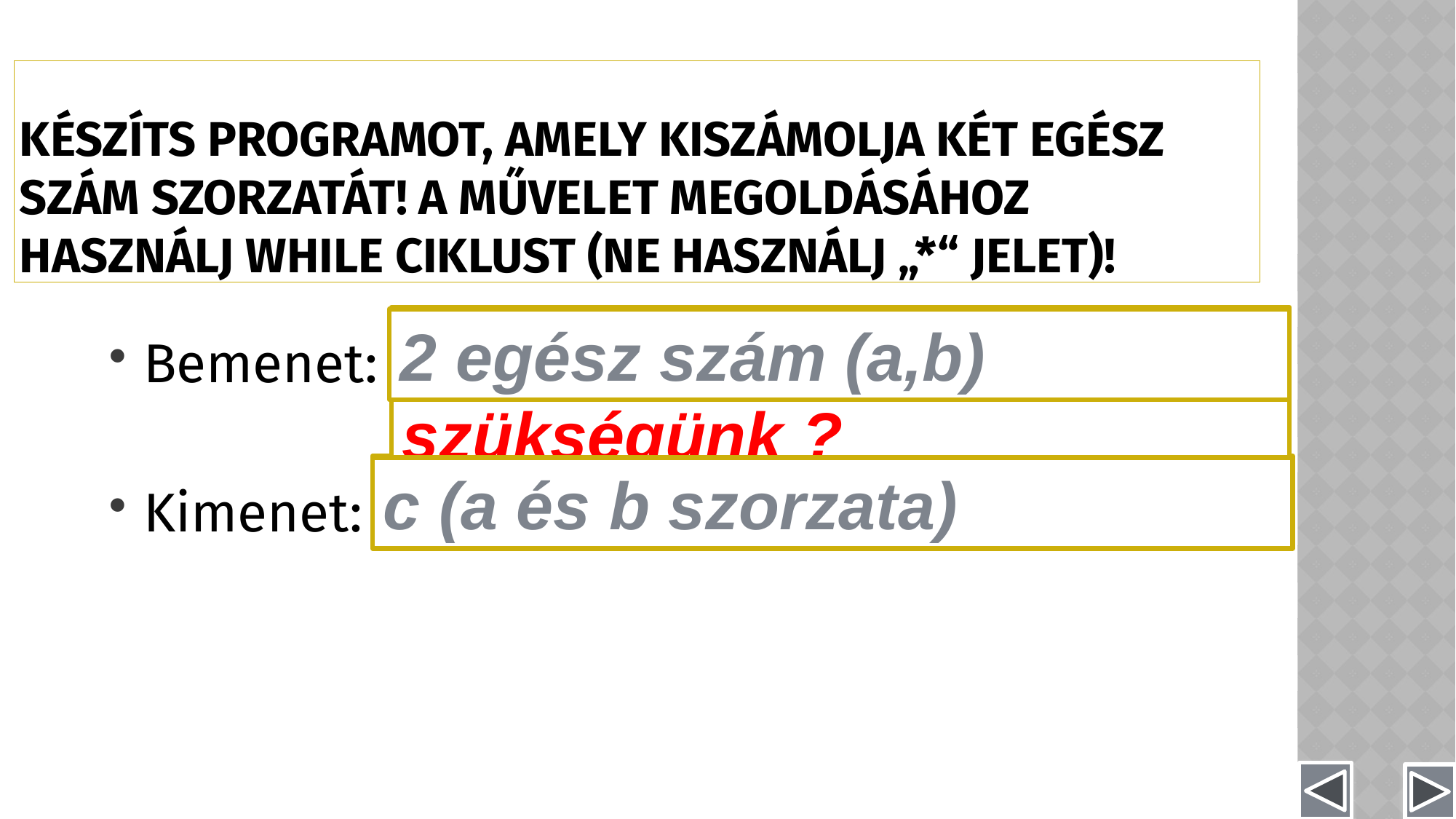

# Készíts programot, amely kiszámolja két egész szám szorzatát! A művelet megoldásához használj while ciklust (ne használj „*“ jelet)!
Mennyire lesz szükségünk ?
2 egész szám (a,b)
Bemenet:

Kimenet:
Mennyire lesz szükségünk ?
c (a és b szorzata)